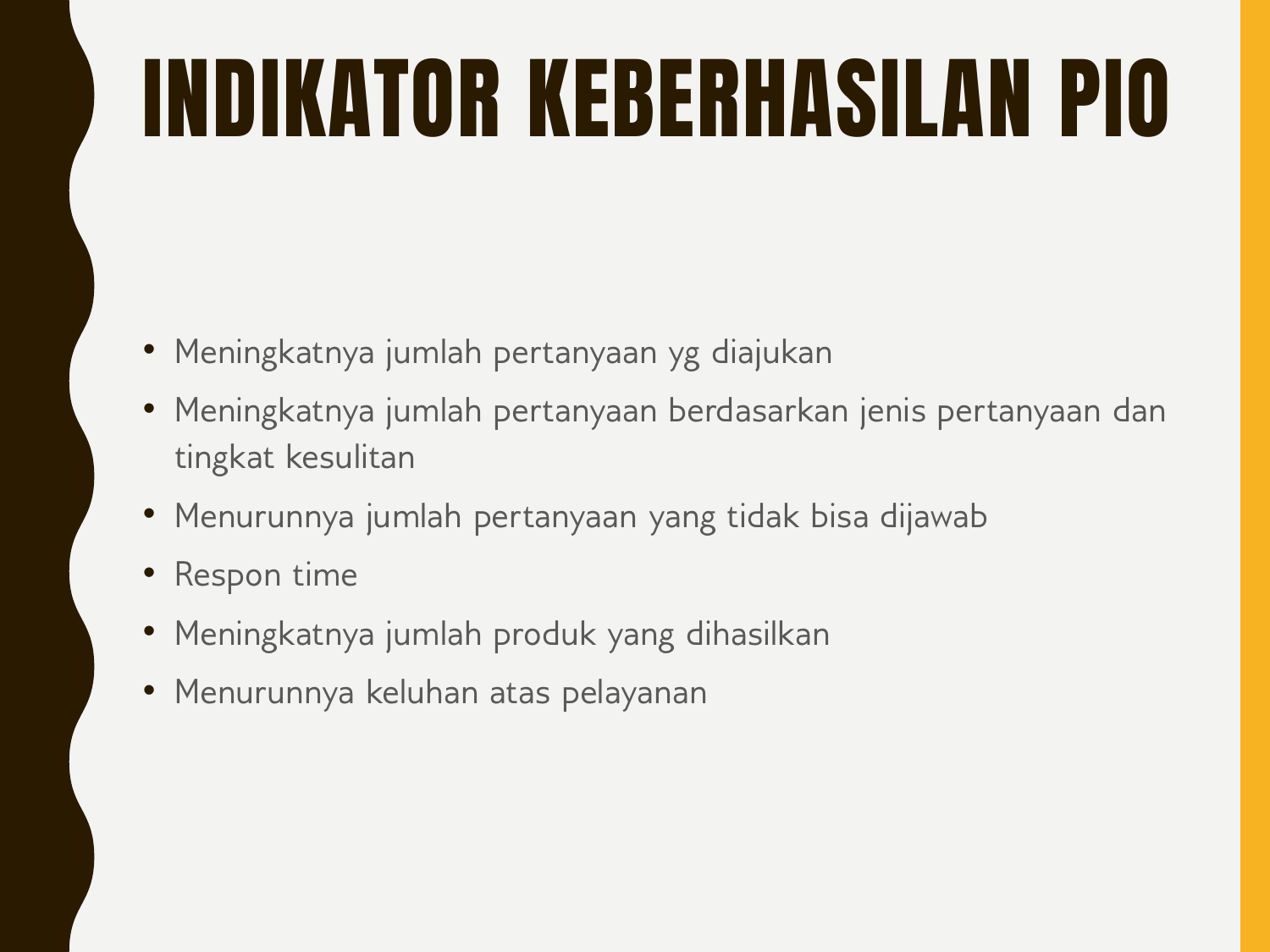

# Indikator keberhasilan PIO
Meningkatnya jumlah pertanyaan yg diajukan
Meningkatnya jumlah pertanyaan berdasarkan jenis pertanyaan dan tingkat kesulitan
Menurunnya jumlah pertanyaan yang tidak bisa dijawab
Respon time
Meningkatnya jumlah produk yang dihasilkan
Menurunnya keluhan atas pelayanan